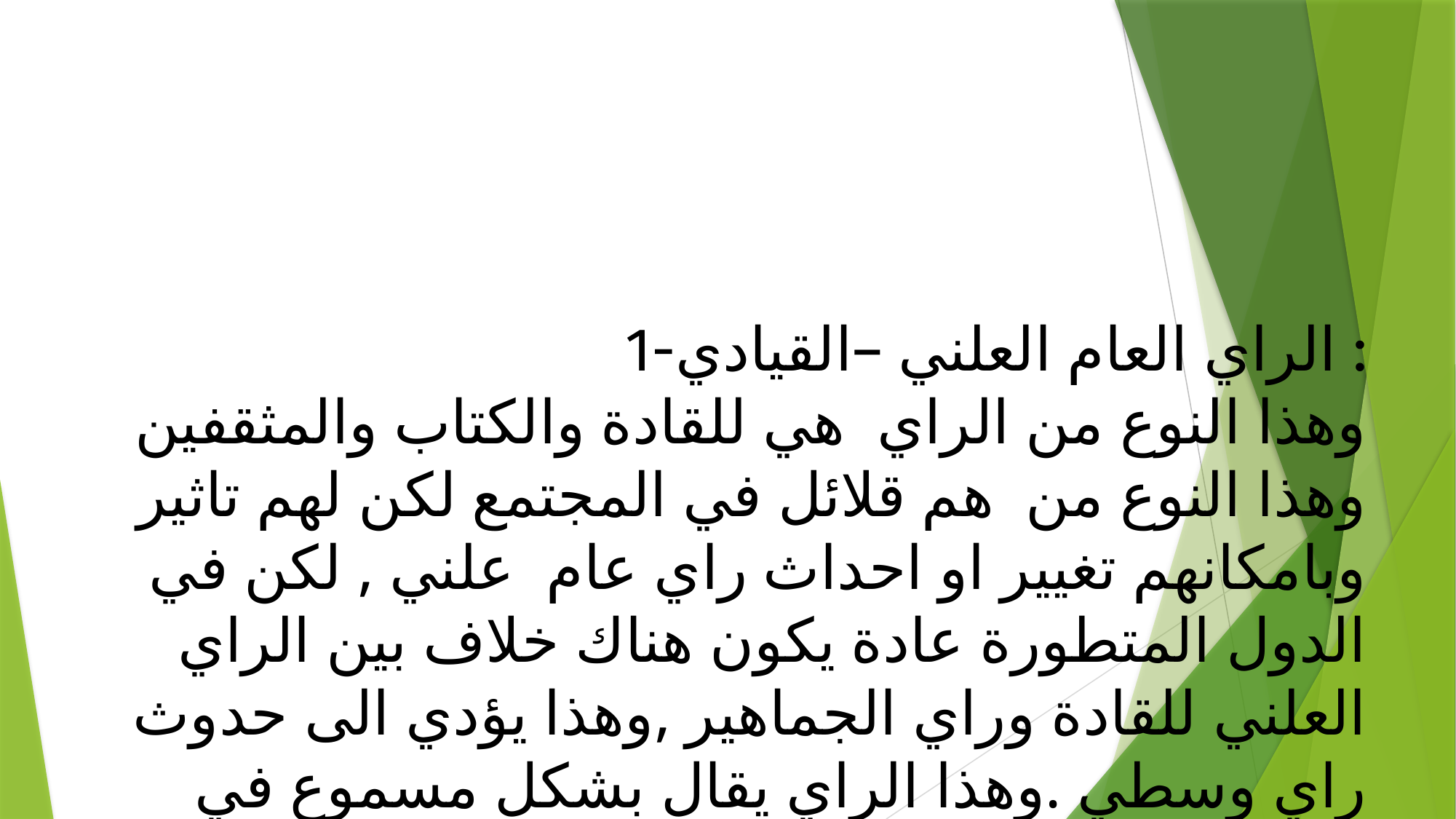

1-الراي العام العلني –القيادي :
وهذا النوع من الراي  هي للقادة والكتاب والمثقفين وهذا النوع من  هم قلائل في المجتمع لكن لهم تاثير وبامكانهم تغيير او احداث راي عام  علني , لكن في الدول المتطورة عادة يكون هناك خلاف بين الراي العلني للقادة وراي الجماهير ,وهذا يؤدي الى حدوث راي وسطي .وهذا الراي يقال بشكل مسموع في المجتمع وهم جاهزون دائما ان يفصحو بارائهم للعلن دون خوف .